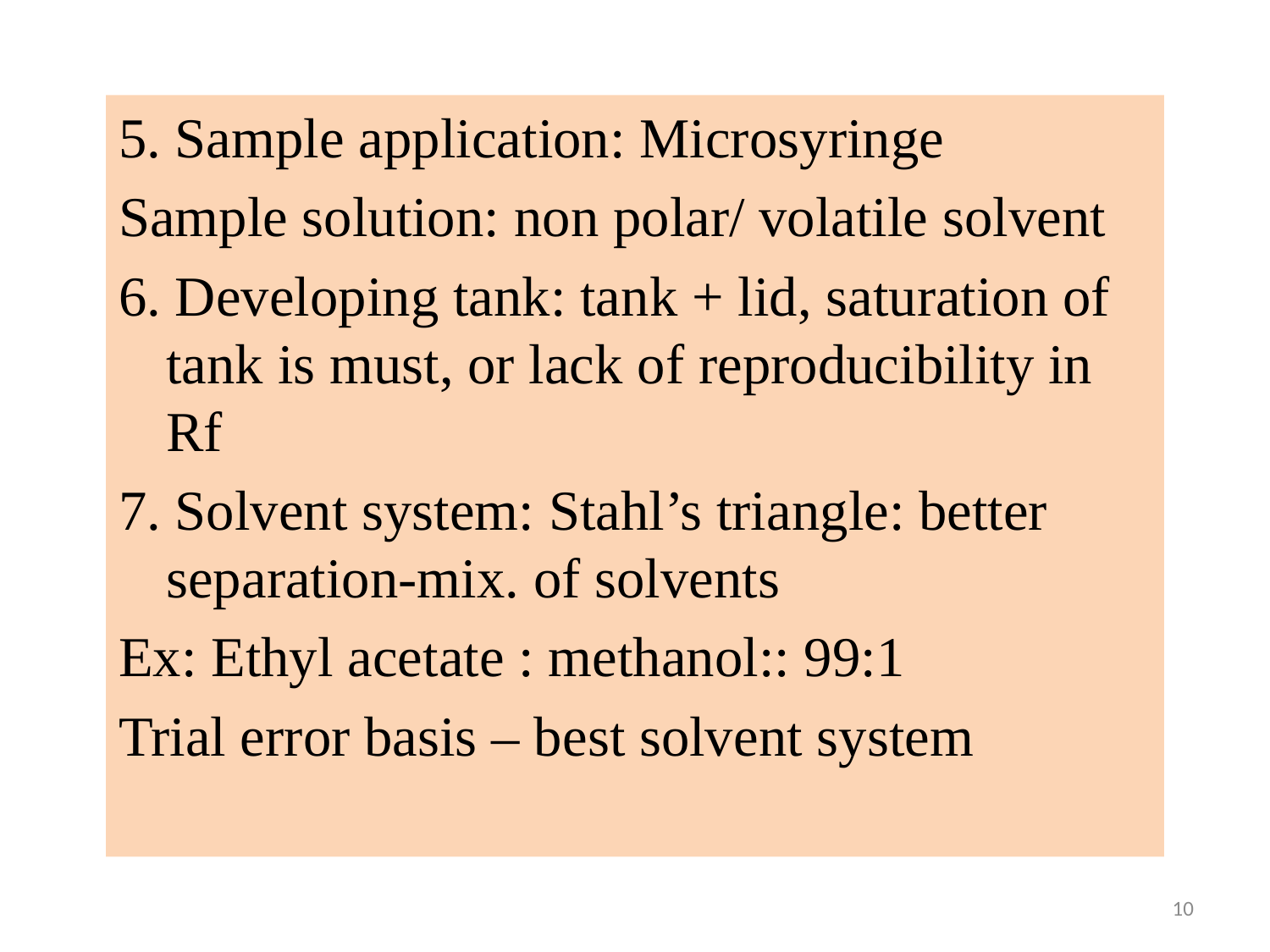

5. Sample application: Microsyringe
Sample solution: non polar/ volatile solvent
6. Developing tank: tank + lid, saturation of tank is must, or lack of reproducibility in Rf
7. Solvent system: Stahl’s triangle: better separation-mix. of solvents
Ex: Ethyl acetate : methanol:: 99:1
Trial error basis – best solvent system

10